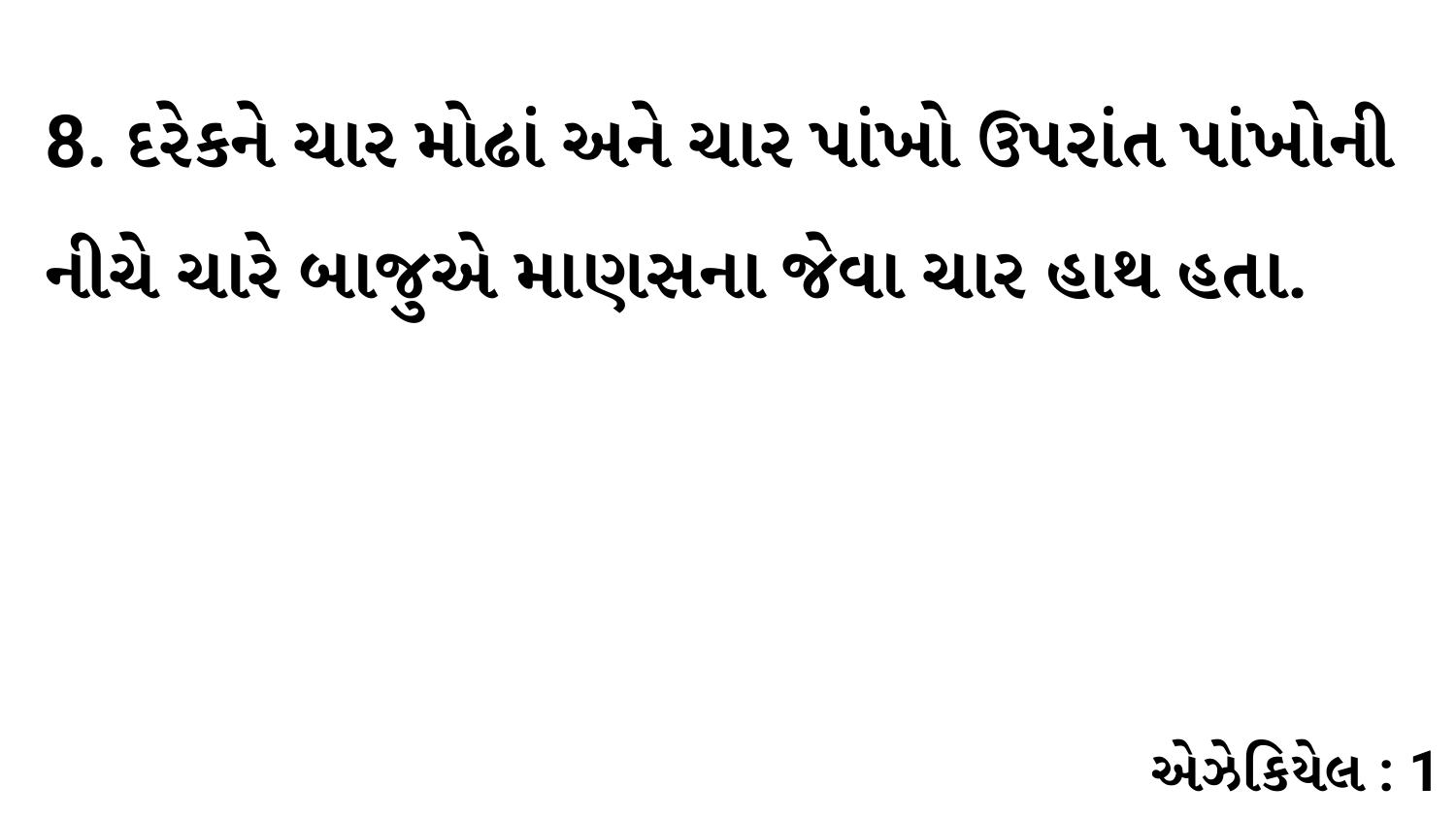

8. દરેકને ચાર મોઢાં અને ચાર પાંખો ઉપરાંત પાંખોની નીચે ચારે બાજુએ માણસના જેવા ચાર હાથ હતા.
એઝેકિયેલ : 1